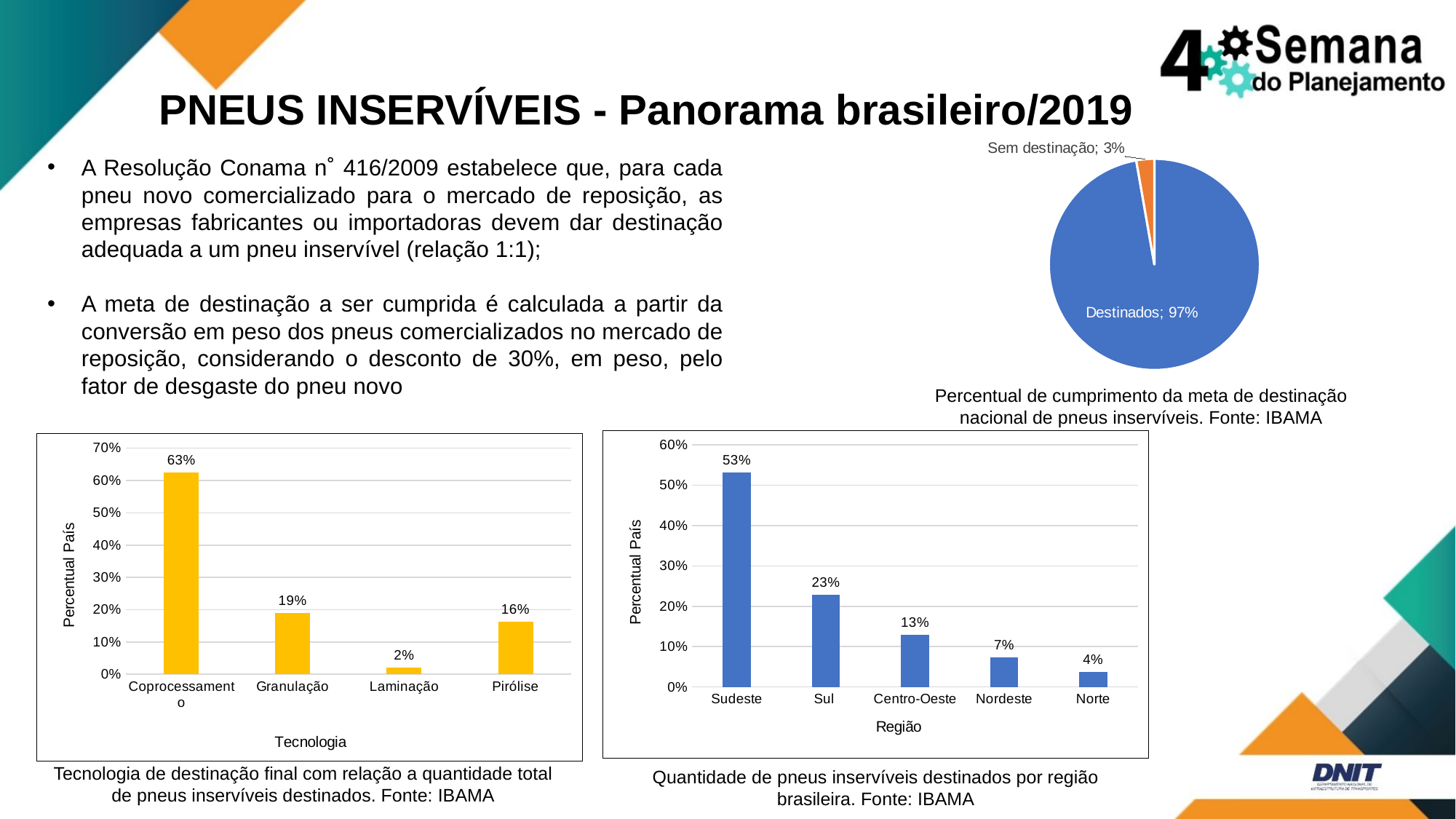

PNEUS INSERVÍVEIS - Panorama brasileiro/2019

### Chart

| Category |  |
|---|---|
| Destinados | 0.9724 |
| Sem destinação | 0.0276 |
A Resolução Conama n˚ 416/2009 estabelece que, para cada pneu novo comercializado para o mercado de reposição, as empresas fabricantes ou importadoras devem dar destinação adequada a um pneu inservível (relação 1:1);

A meta de destinação a ser cumprida é calculada a partir da conversão em peso dos pneus comercializados no mercado de reposição, considerando o desconto de 30%, em peso, pelo fator de desgaste do pneu novo
Percentual de cumprimento da meta de destinação nacional de pneus inservíveis. Fonte: IBAMA

### Chart

| Category |  |
|---|---|
| Sudeste | 0.5314 |
| Sul  | 0.2286 |
| Centro-Oeste | 0.1289 |
| Nordeste | 0.0732 |
| Norte | 0.0379 |

### Chart

| Category |  |
|---|---|
| Coprocessamento | 0.6255 |
| Granulação | 0.1894 |
| Laminação | 0.0214 |
| Pirólise | 0.1636 |
Tecnologia de destinação final com relação a quantidade total de pneus inservíveis destinados. Fonte: IBAMA
Quantidade de pneus inservíveis destinados por região brasileira. Fonte: IBAMA